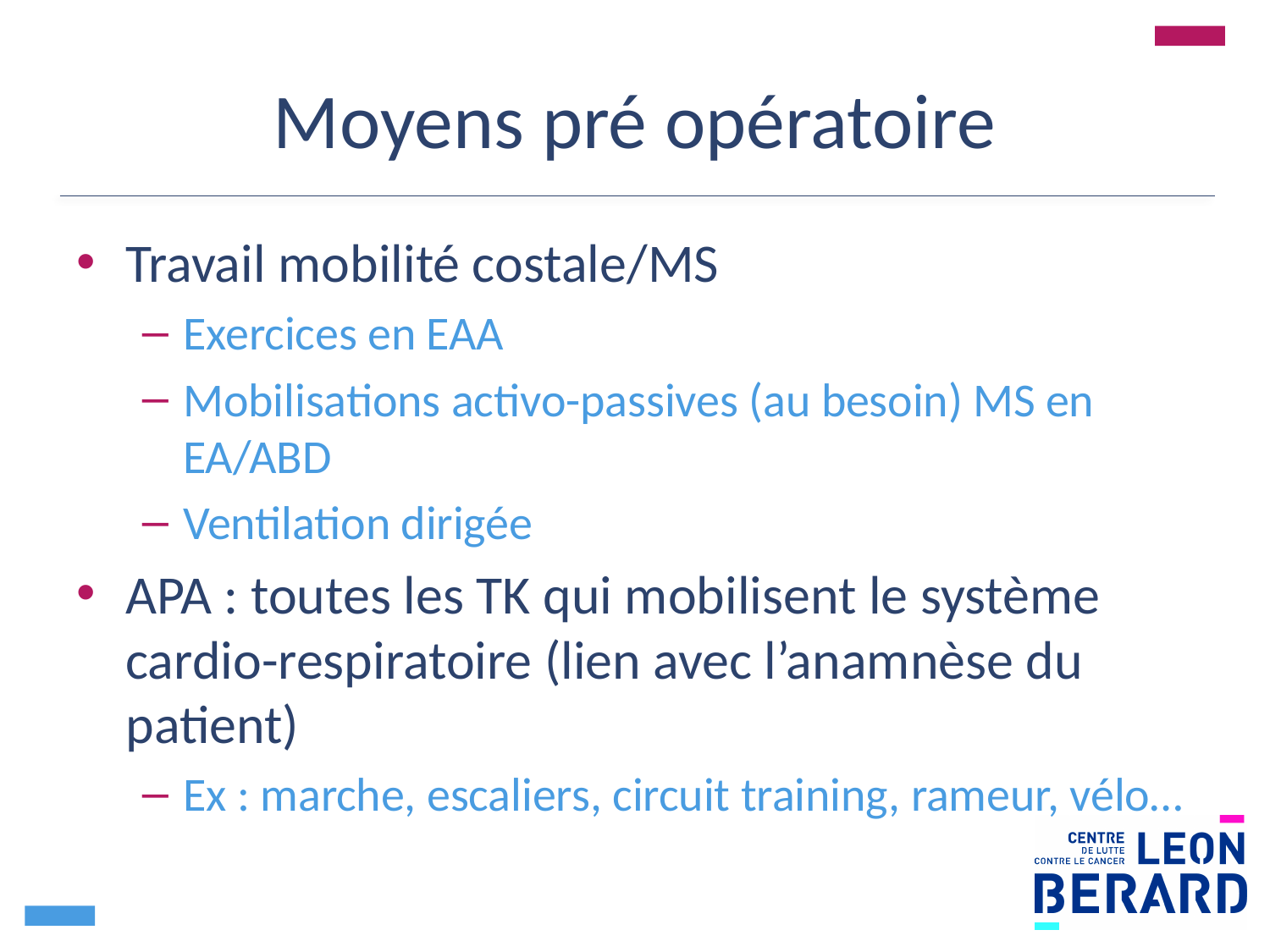

# Moyens pré opératoire
Travail mobilité costale/MS
Exercices en EAA
Mobilisations activo-passives (au besoin) MS en EA/ABD
Ventilation dirigée
APA : toutes les TK qui mobilisent le système cardio-respiratoire (lien avec l’anamnèse du patient)
Ex : marche, escaliers, circuit training, rameur, vélo…